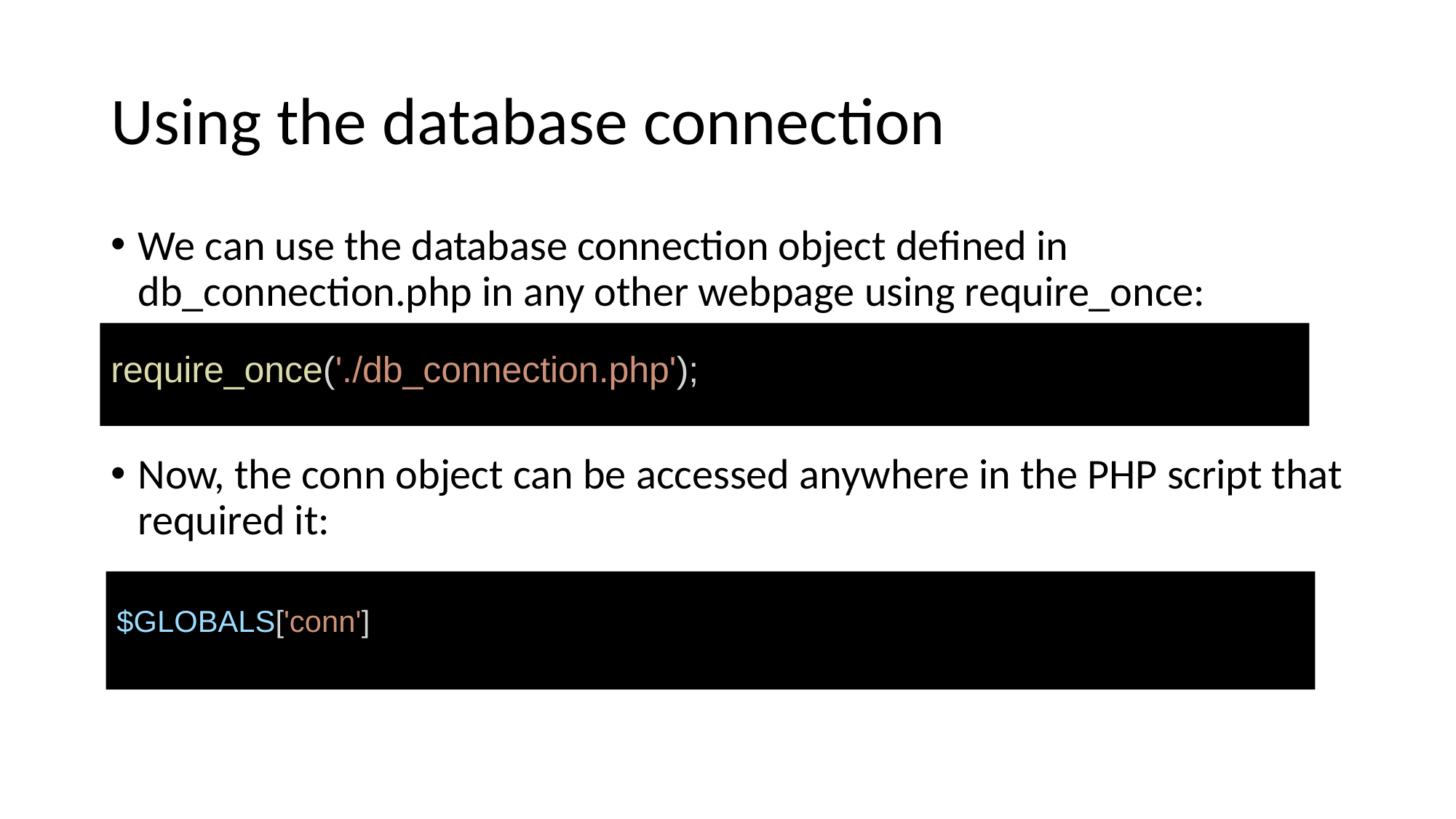

# Using the database connection
We can use the database connection object defined in db_connection.php in any other webpage using require_once:

Now, the conn object can be accessed anywhere in the PHP script that required it:
require_once('./db_connection.php');
$GLOBALS['conn']